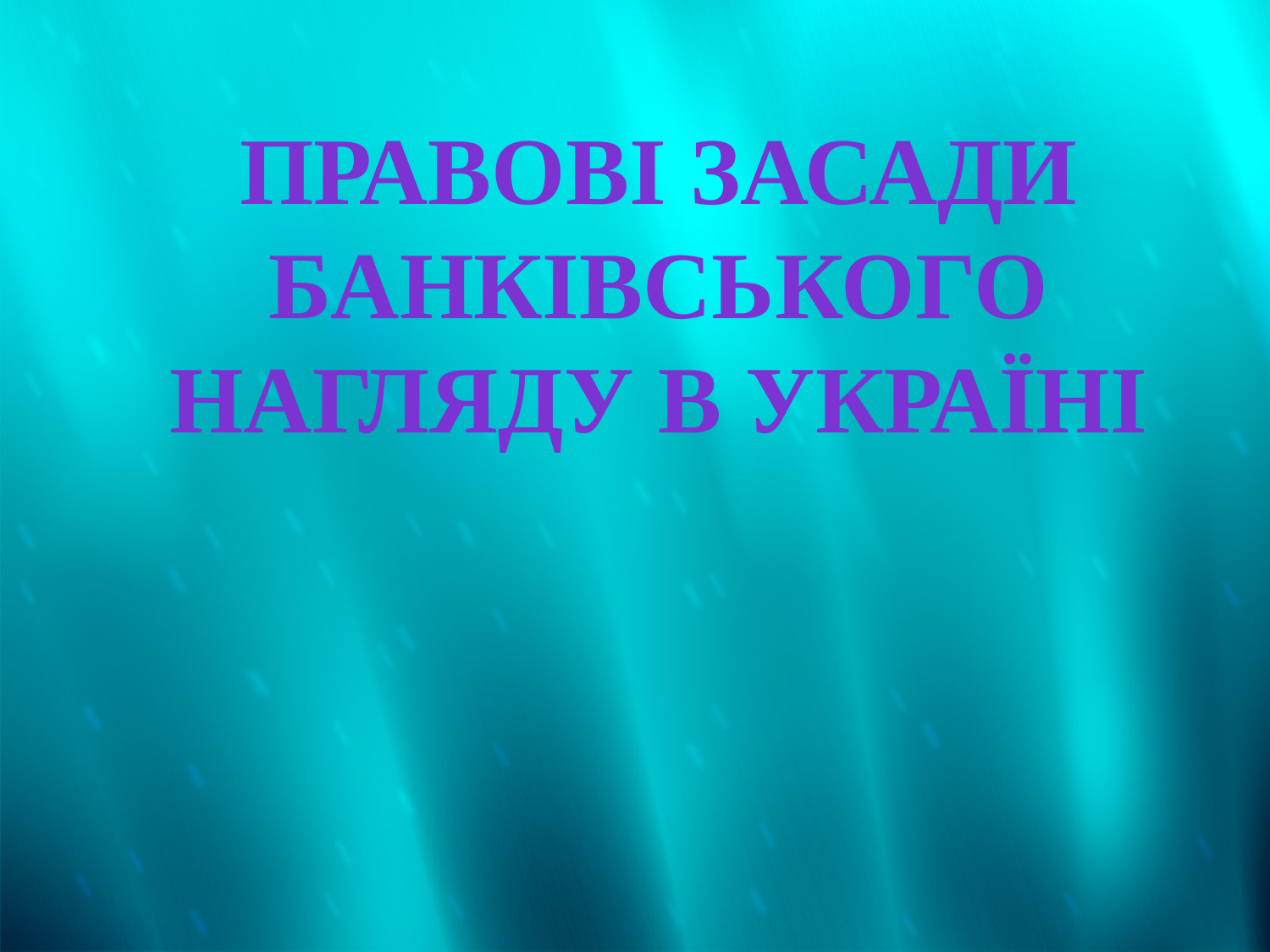

# ПРАВОВІ ЗАСАДИ БАНКІВСЬКОГО НАГЛЯДУ В УКРАЇНІ